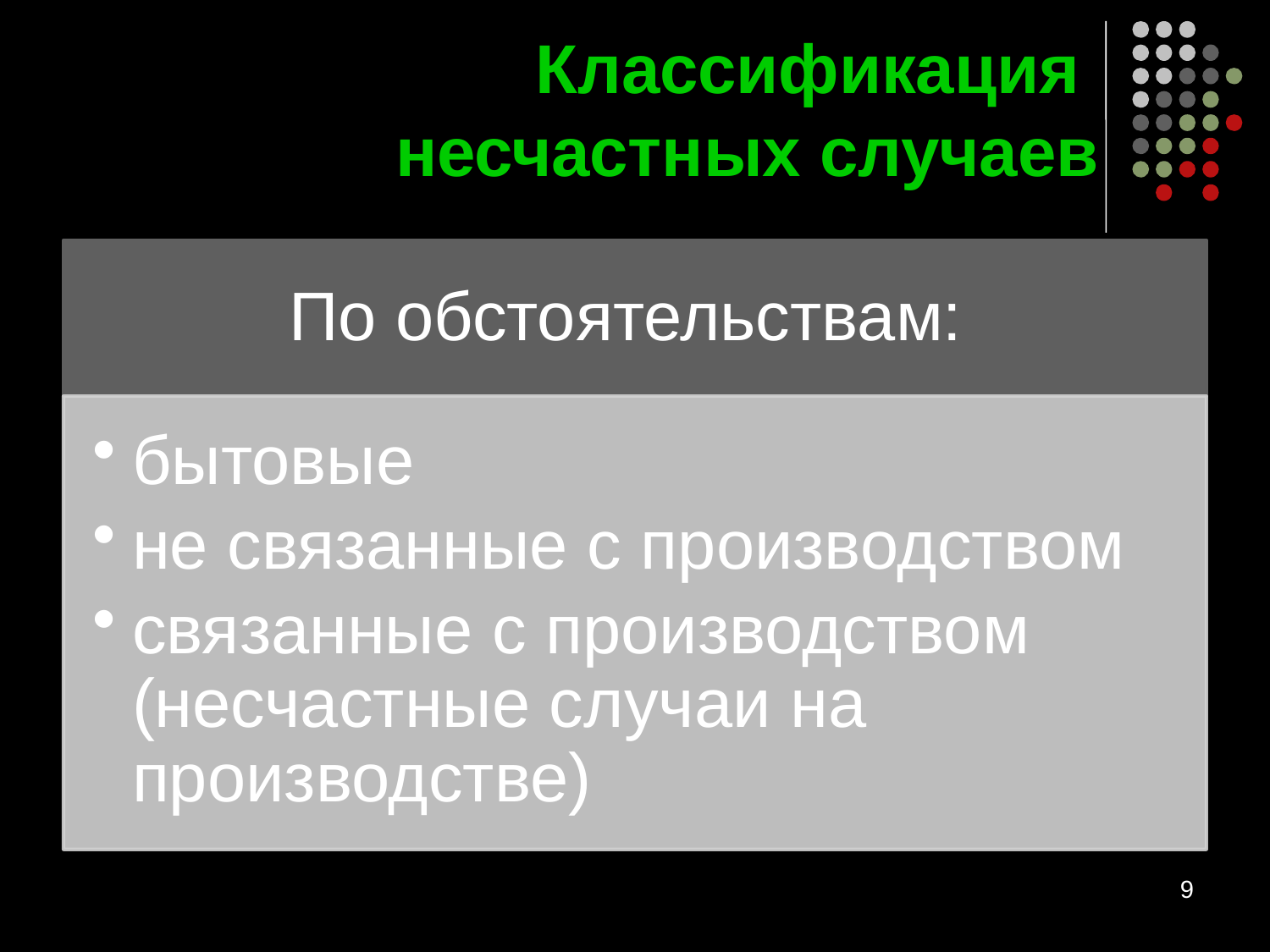

# Классификация несчастных случаев
По обстоятельствам:
бытовые
не связанные с производством
связанные с производством (несчастные случаи на производстве)
9